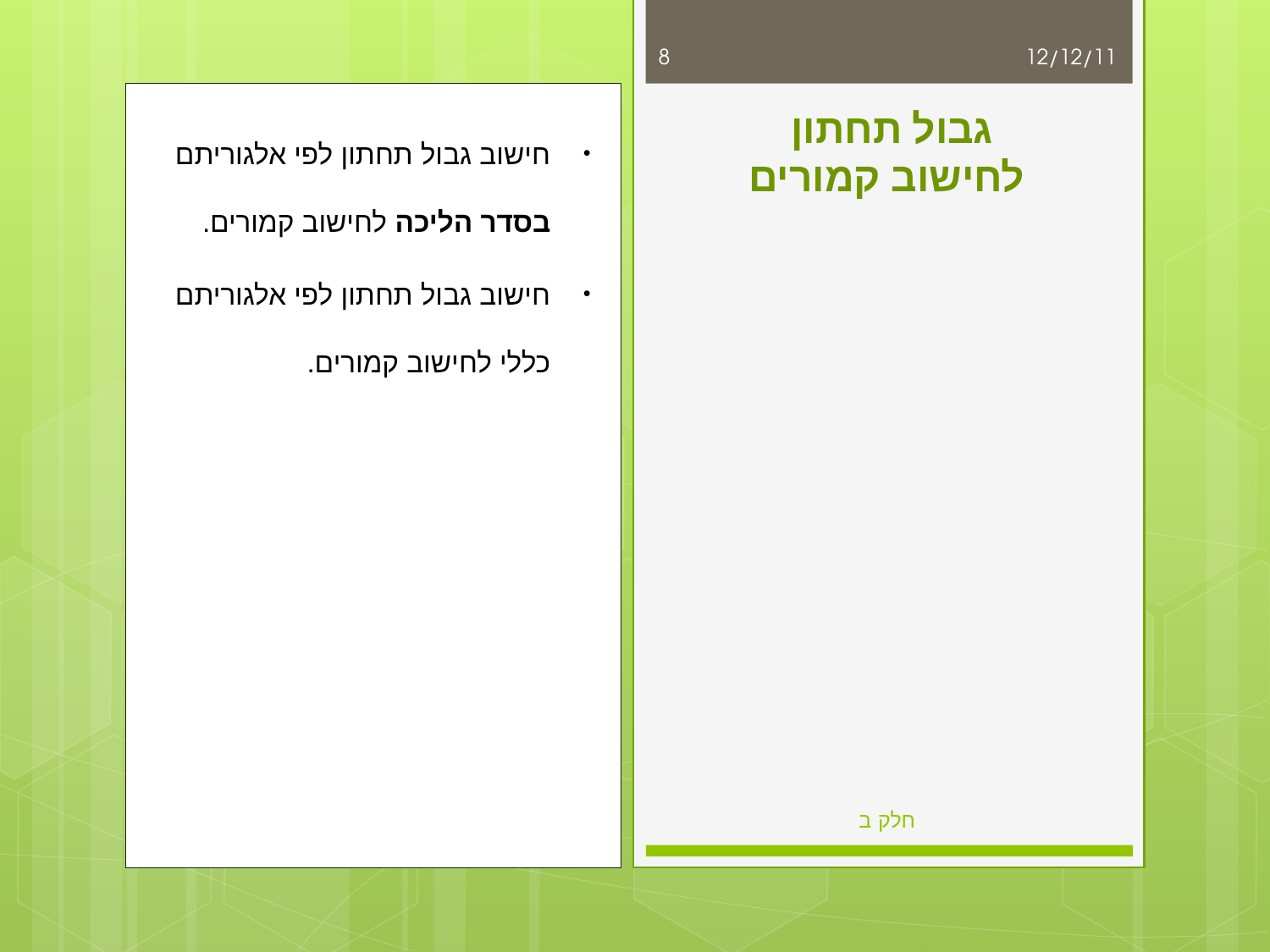

8
12/12/11
חישוב גבול תחתון לפי אלגוריתם בסדר הליכה לחישוב קמורים.
חישוב גבול תחתון לפי אלגוריתם כללי לחישוב קמורים.
# גבול תחתון לחישוב קמורים
חלק ב